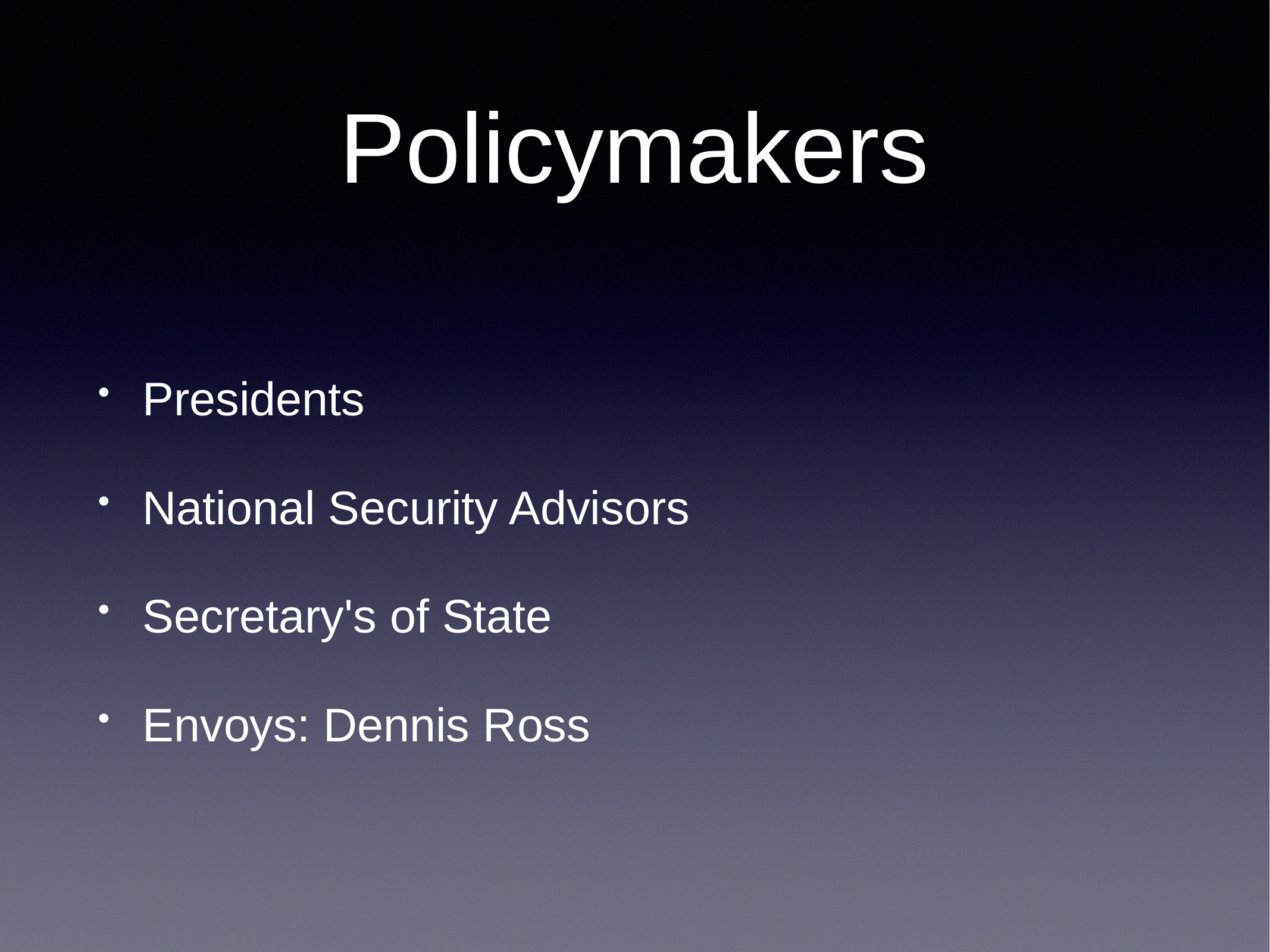

# Policymakers
Presidents
National Security Advisors
Secretary's of State
Envoys: Dennis Ross